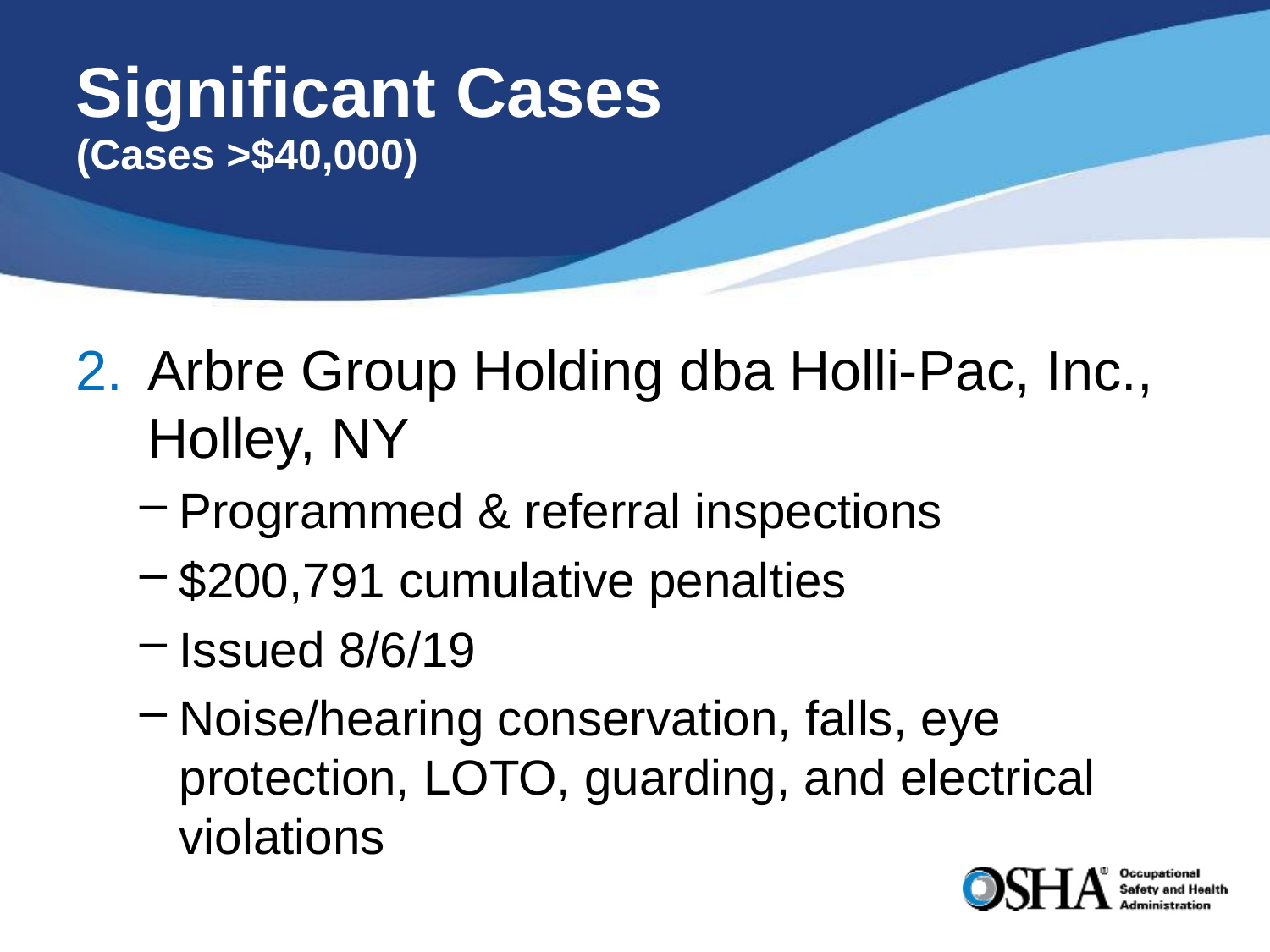

# Significant Cases (Cases >$40,000)
Arbre Group Holding dba Holli-Pac, Inc., Holley, NY
Programmed & referral inspections
$200,791 cumulative penalties
Issued 8/6/19
Noise/hearing conservation, falls, eye protection, LOTO, guarding, and electrical violations